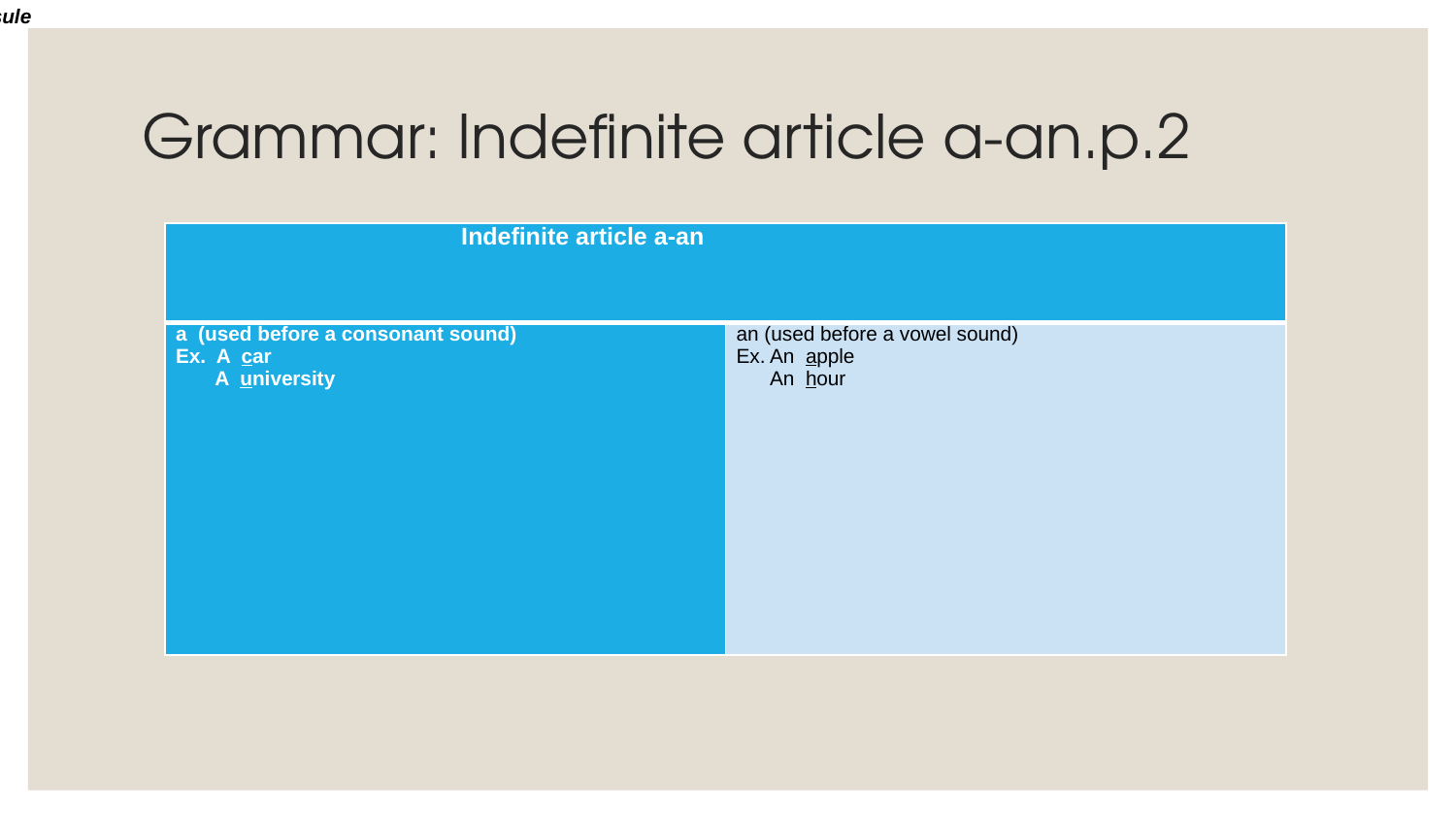

Grammar capsule

# Grammar: Indefinite article a-an.p.2
| Indefinite article a-an |  |
| --- | --- |
| a (used before a consonant sound) Ex. A car A university | an (used before a vowel sound) Ex. An apple An hour |